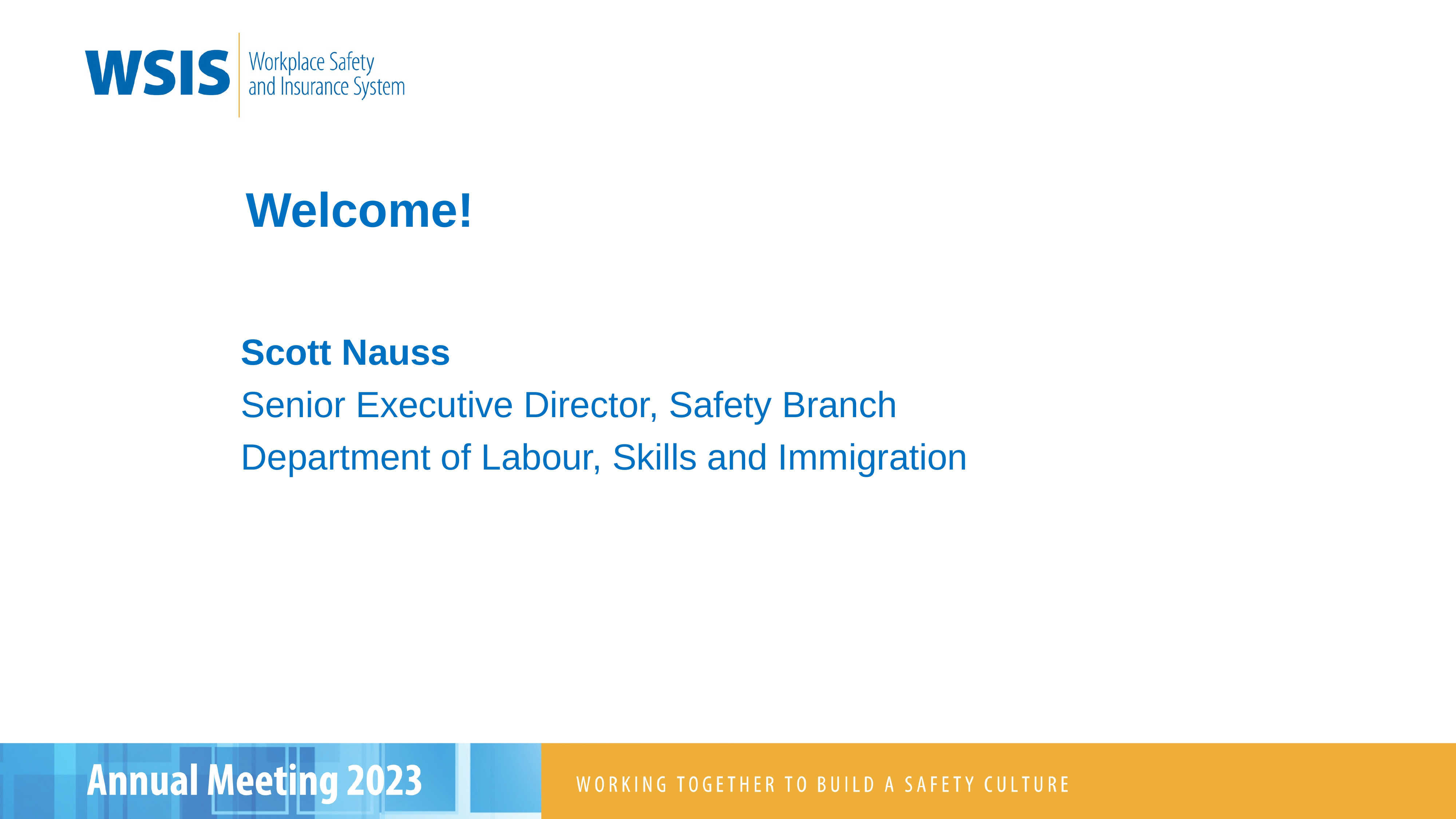

Welcome!
Scott Nauss
Senior Executive Director, Safety Branch
Department of Labour, Skills and Immigration